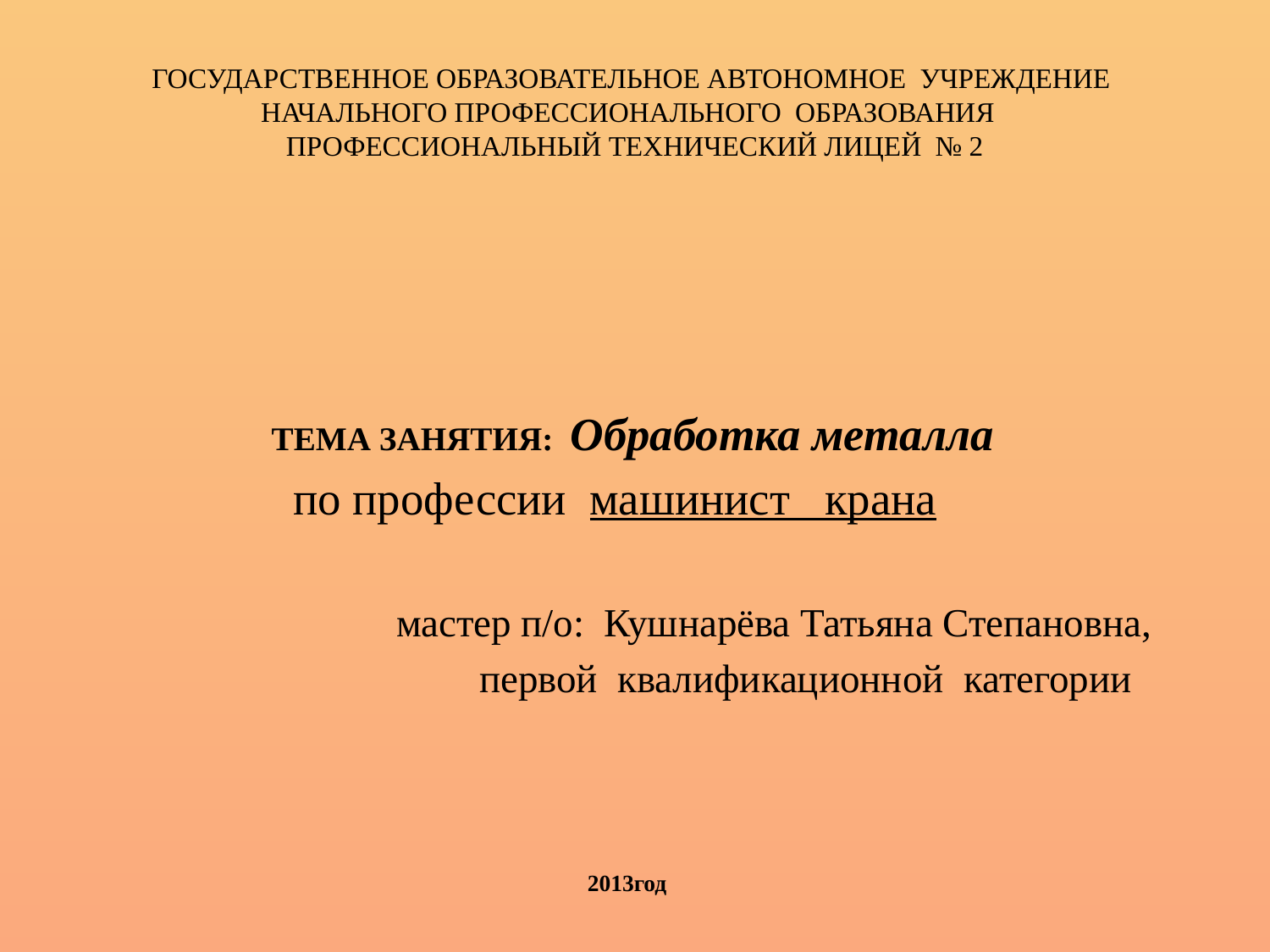

# ГОСУДАРСТВЕННОЕ ОБРАЗОВАТЕЛЬНОЕ АВТОНОМНОЕ  УЧРЕЖДЕНИЕ НАЧАЛЬНОГО ПРОФЕССИОНАЛЬНОГО  ОБРАЗОВАНИЯ ПРОФЕССИОНАЛЬНЫЙ ТЕХНИЧЕСКИЙ ЛИЦЕЙ  № 2

      ТЕМА ЗАНЯТИЯ:  Обработка металла
по профессии  машинист   крана

мастер п/о:  Кушнарёва Татьяна Степановна,
 первой  квалификационной  категории

                                                                                      2013год